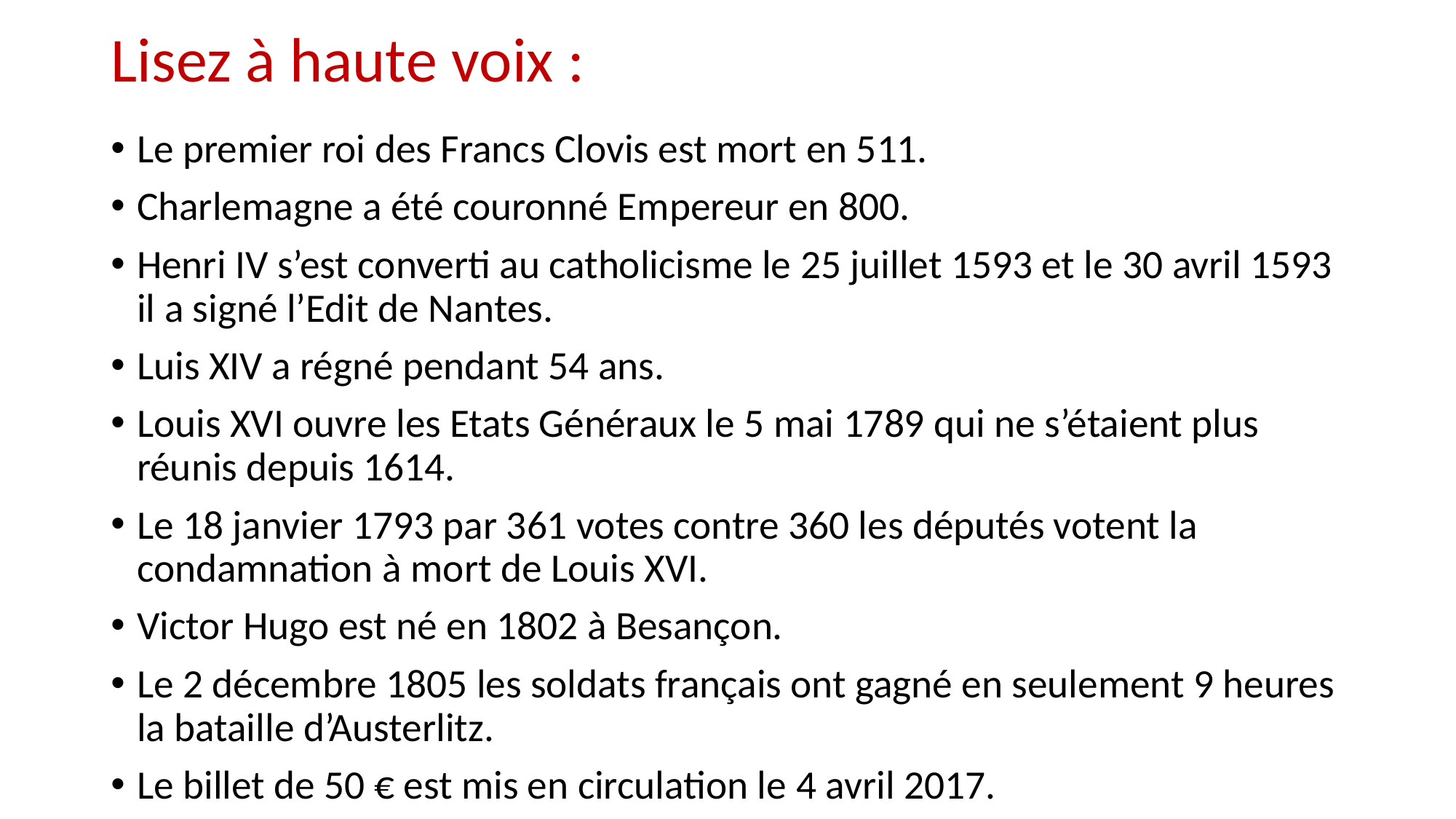

# Lisez à haute voix :
Le premier roi des Francs Clovis est mort en 511.
Charlemagne a été couronné Empereur en 800.
Henri IV s’est converti au catholicisme le 25 juillet 1593 et le 30 avril 1593 il a signé l’Edit de Nantes.
Luis XIV a régné pendant 54 ans.
Louis XVI ouvre les Etats Généraux le 5 mai 1789 qui ne s’étaient plus réunis depuis 1614.
Le 18 janvier 1793 par 361 votes contre 360 les députés votent la condamnation à mort de Louis XVI.
Victor Hugo est né en 1802 à Besançon.
Le 2 décembre 1805 les soldats français ont gagné en seulement 9 heures la bataille d’Austerlitz.
Le billet de 50 € est mis en circulation le 4 avril 2017.